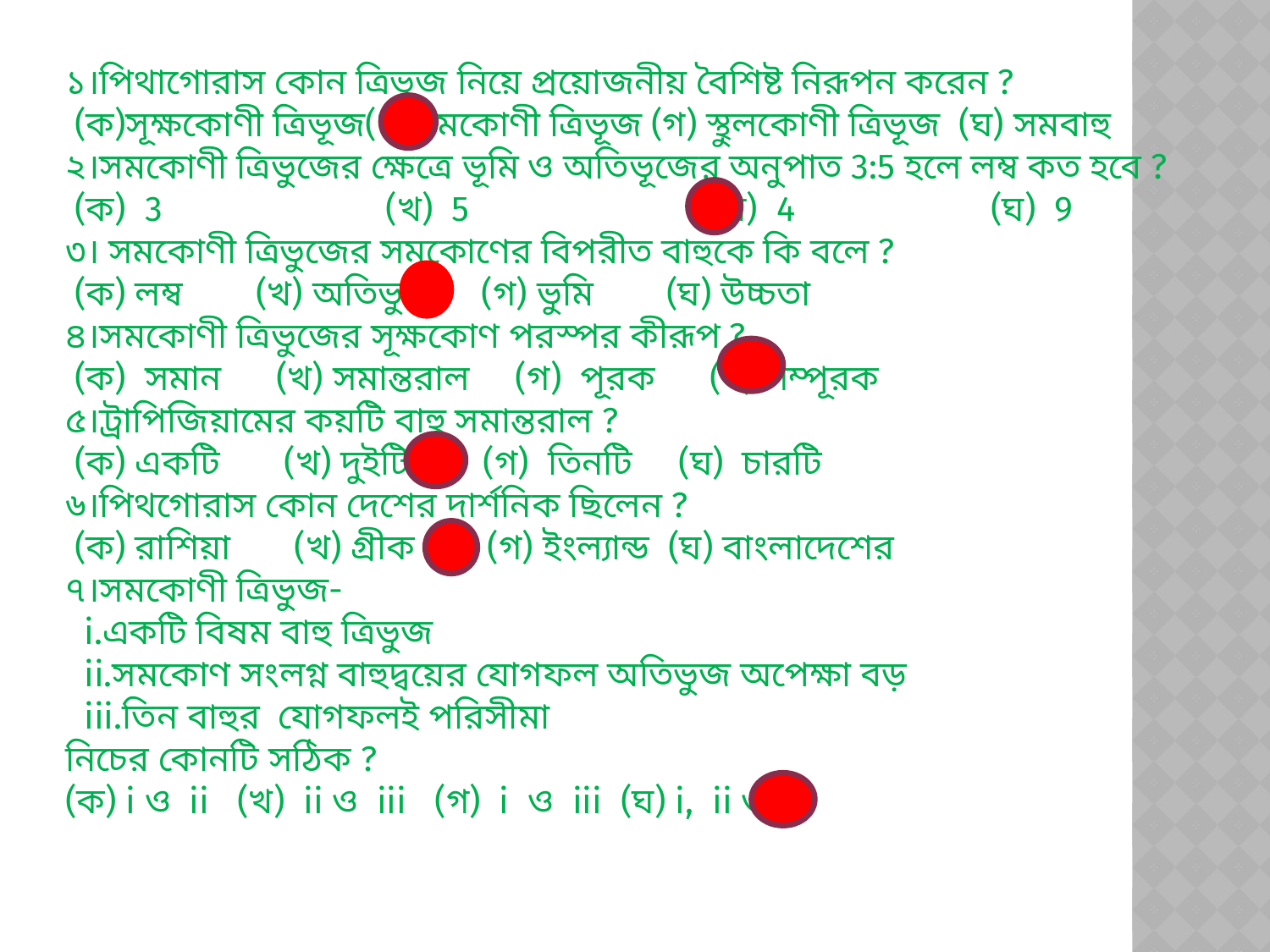

১।পিথাগোরাস কোন ত্রিভুজ নিয়ে প্রয়োজনীয় বৈশিষ্ট নিরূপন করেন ?
 (ক)সূক্ষকোণী ত্রিভূজ(খ)সমকোণী ত্রিভূজ (গ) স্থুলকোণী ত্রিভূজ  (ঘ) সমবাহু
২।সমকোণী ত্রিভুজের ক্ষেত্রে ভূমি ও অতিভূজের অনুপাত 3:5 হলে লম্ব কত হবে ?
 (ক)  3                        (খ)  5                          (গ)  4                     (ঘ)  9
৩। সমকোণী ত্রিভুজের সমকোণের বিপরীত বাহুকে কি বলে ?
 (ক) লম্ব        (খ) অতিভুজ     (গ) ভুমি        (ঘ) উচ্চতা
৪।সমকোণী ত্রিভুজের সূক্ষকোণ পরস্পর কীরূপ ?
 (ক)  সমান      (খ) সমান্তরাল     (গ)  পূরক      (ঘ) সম্পূরক
৫।ট্রাপিজিয়ামের কয়টি বাহু সমান্তরাল ?
 (ক) একটি       (খ) দুইটি        (গ)  তিনটি     (ঘ)  চারটি
৬।পিথগোরাস কোন দেশের দার্শনিক ছিলেন ?
 (ক) রাশিয়া       (খ) গ্রীক        (গ) ইংল্যান্ড  (ঘ) বাংলাদেশের
৭।সমকোণী ত্রিভুজ-
  i.একটি বিষম বাহু ত্রিভুজ
  ii.সমকোণ সংলগ্ন বাহুদ্বয়ের যোগফল অতিভুজ অপেক্ষা বড়
  iii.তিন বাহুর  যোগফলই পরিসীমা
নিচের কোনটি সঠিক ?
(ক) i ও  ii   (খ)  ii ও  iii   (গ)  i  ও  iii  (ঘ) i,  ii ও  iii